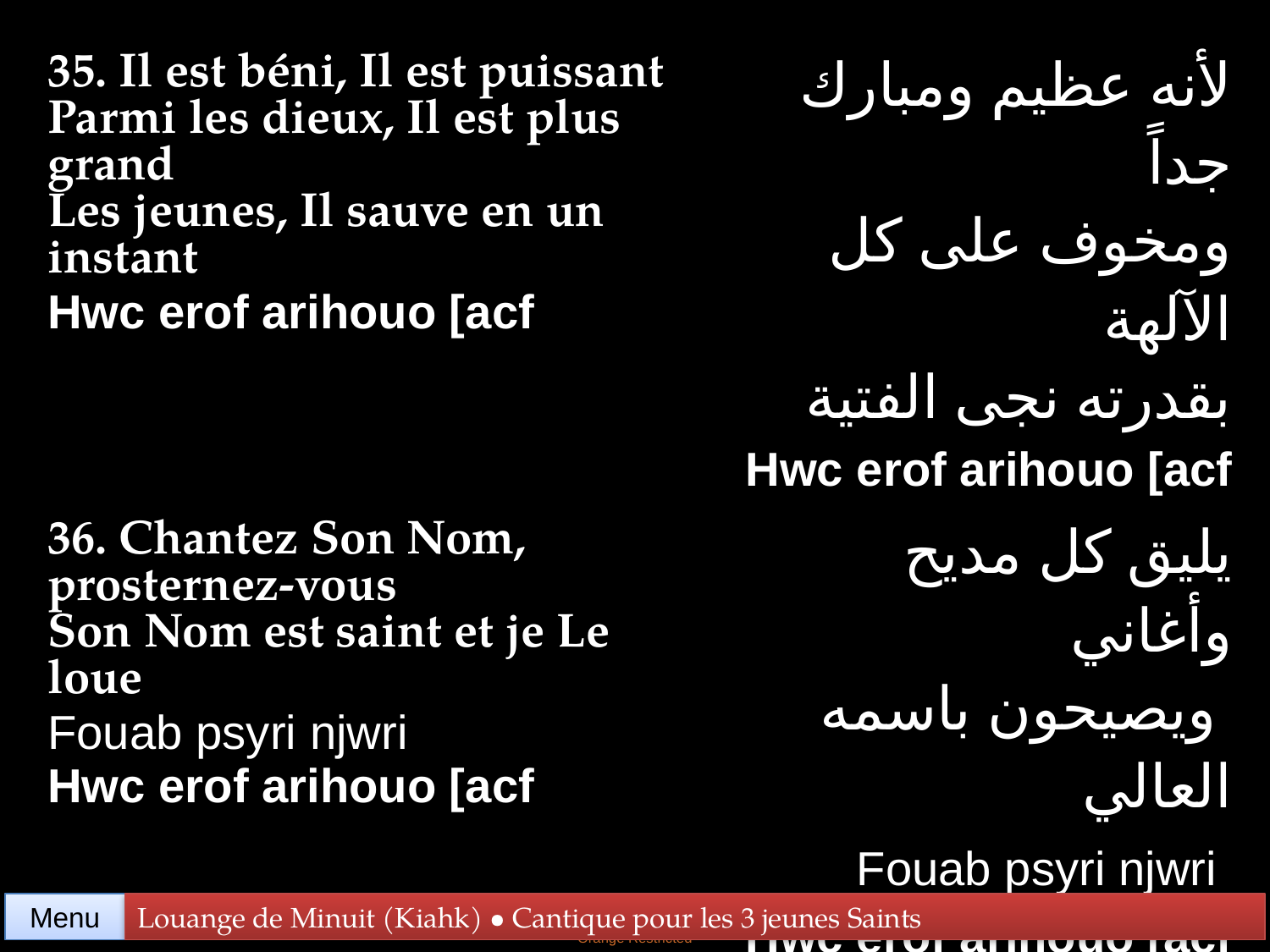

| 35. Il est béni, Il est puissant Parmi les dieux, Il est plus grand Les jeunes, Il sauve en un instant Hwc erof arihouo [acf | لأنه عظيم ومبارك جداً ومخوف على كل الآلهة بقدرته نجى الفتية Hwc erof arihouo [acf |
| --- | --- |
| 36. Chantez Son Nom, prosternez-vous Son Nom est saint et je Le loue Fouab psyri njwri Hwc erof arihouo [acf | يليق كل مديح وأغاني ويصيحون باسمه العالي Fouab psyri njwri Hwc erof arihouo [acf |
Menu
Louange de Minuit (Kiahk) • Cantique pour les 3 jeunes Saints